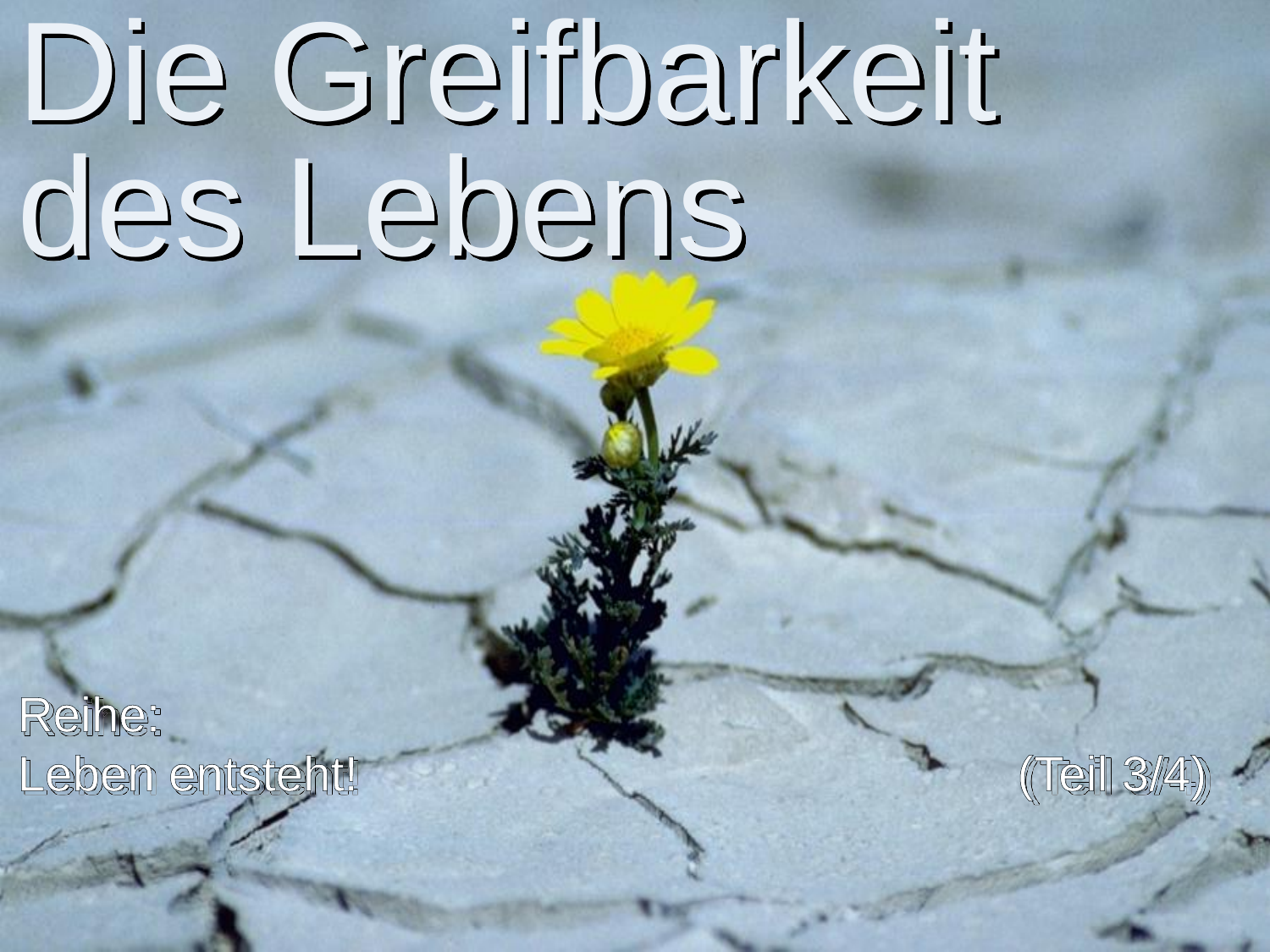

# Die Greifbarkeit des Lebens
Reihe:
Leben entsteht!                                                (Teil 3/4)